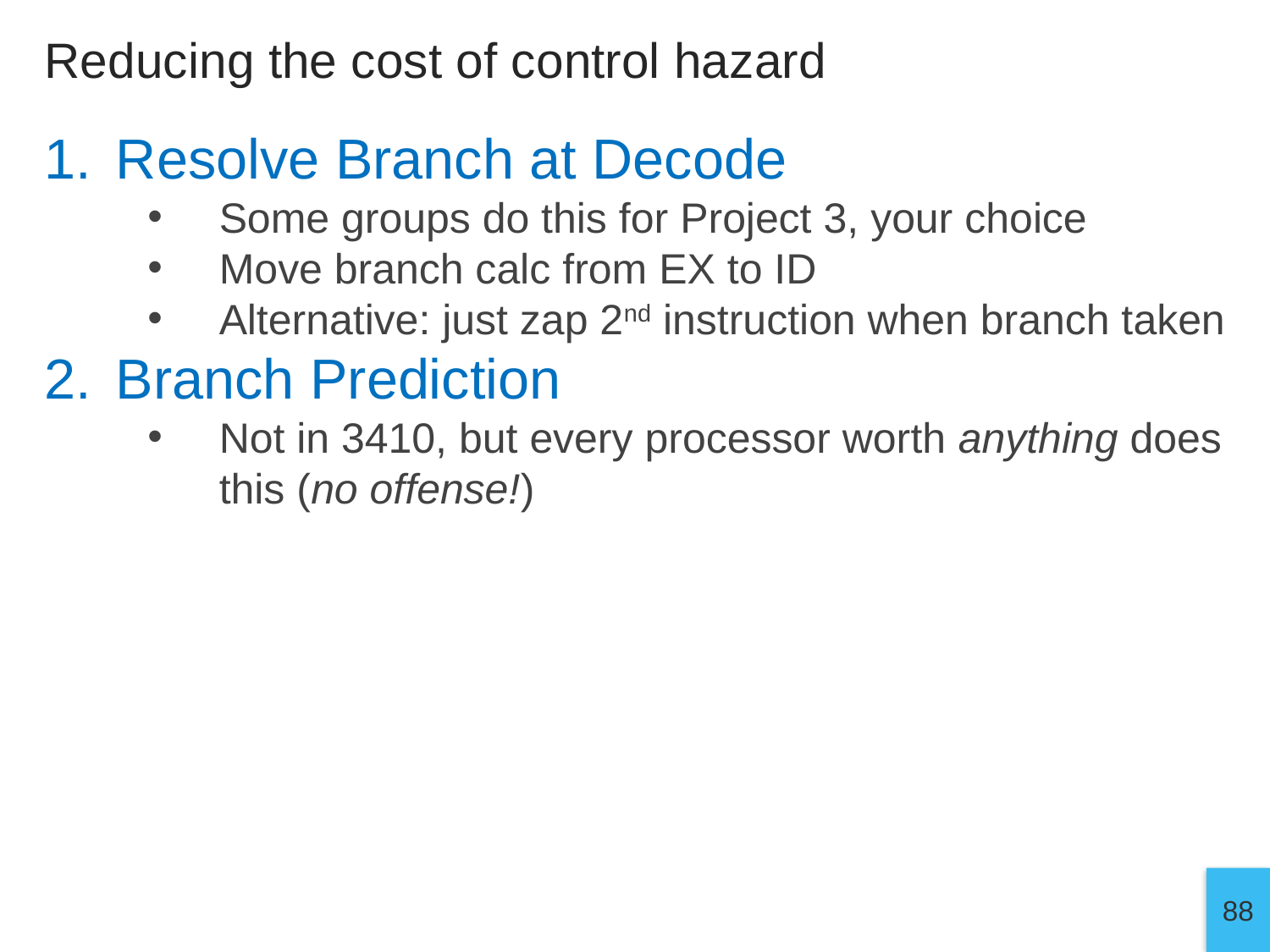

# Reducing the cost of control hazard
Resolve Branch at Decode
Some groups do this for Project 3, your choice
Move branch calc from EX to ID
Alternative: just zap 2nd instruction when branch taken
Branch Prediction
Not in 3410, but every processor worth anything does this (no offense!)
88